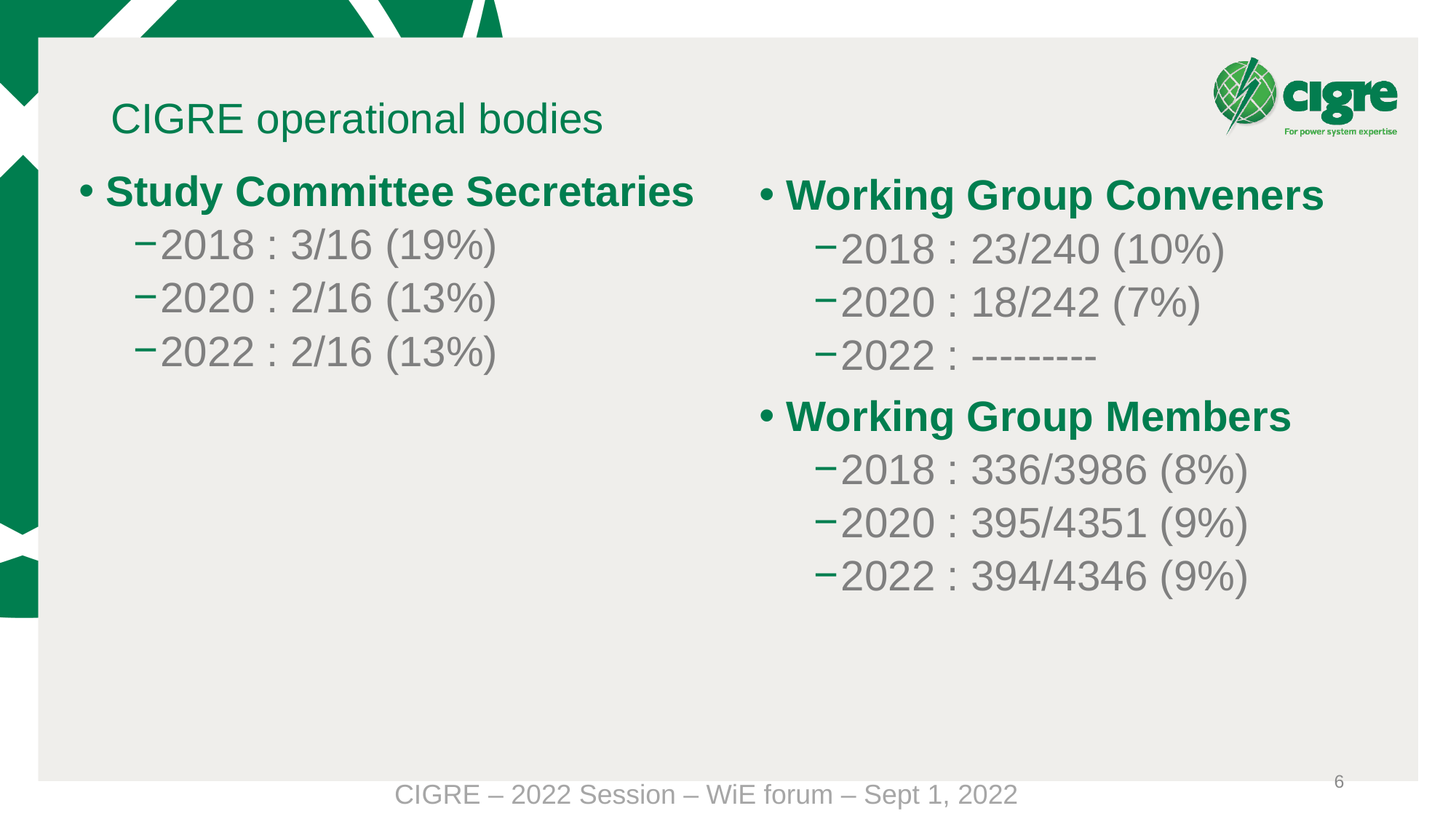

# CIGRE operational bodies
Study Committee Secretaries
2018 : 3/16 (19%)
2020 : 2/16 (13%)
2022 : 2/16 (13%)
Working Group Conveners
2018 : 23/240 (10%)
2020 : 18/242 (7%)
2022 : ---------
Working Group Members
2018 : 336/3986 (8%)
2020 : 395/4351 (9%)
2022 : 394/4346 (9%)
6